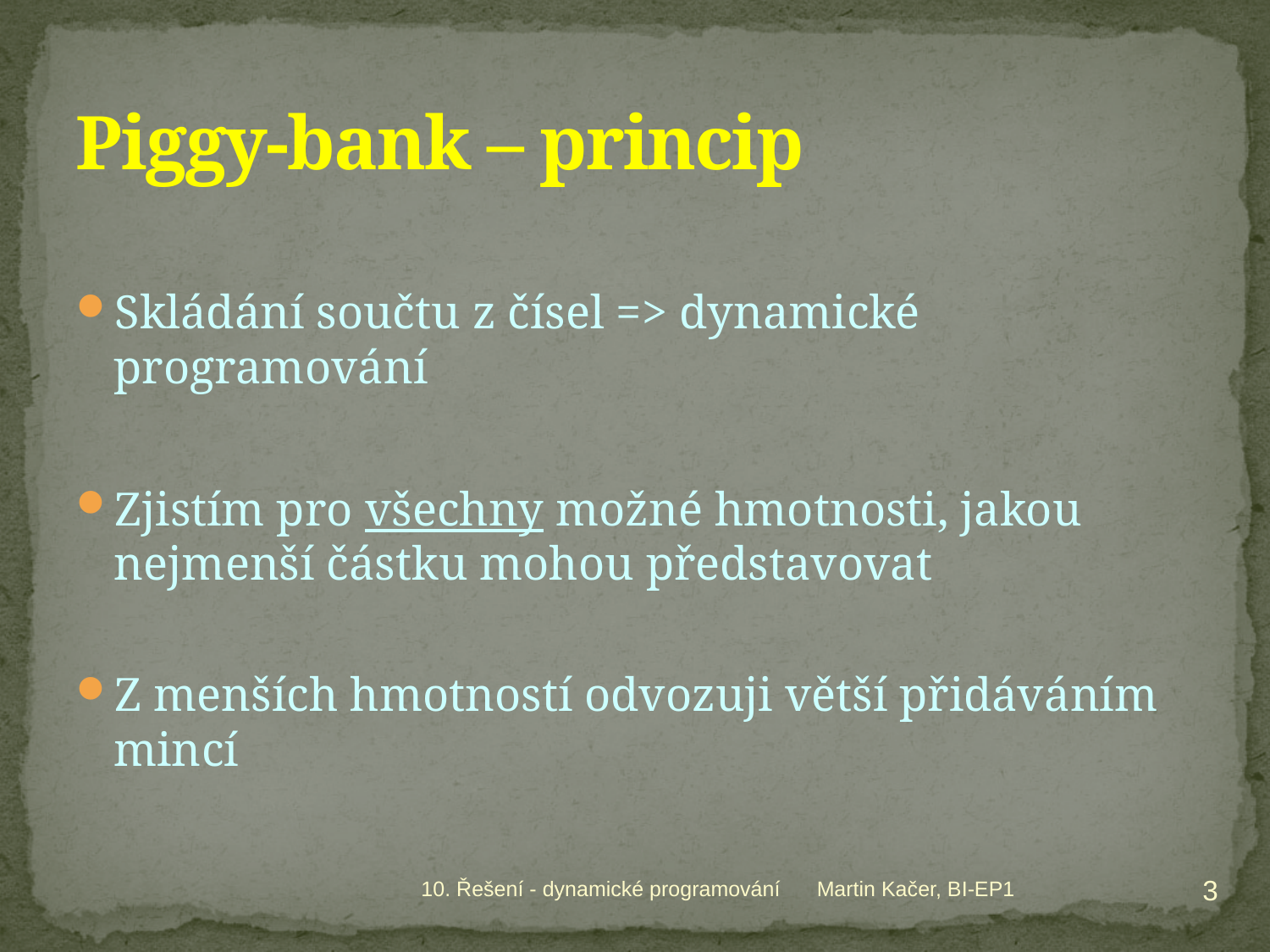

# Piggy-bank – princip

Skládání součtu z čísel => dynamické programování

Zjistím pro všechny možné hmotnosti, jakou nejmenší částku mohou představovat

Z menších hmotností odvozuji větší přidáváním mincí
3
10. Řešení - dynamické programování
Martin Kačer, BI-EP1